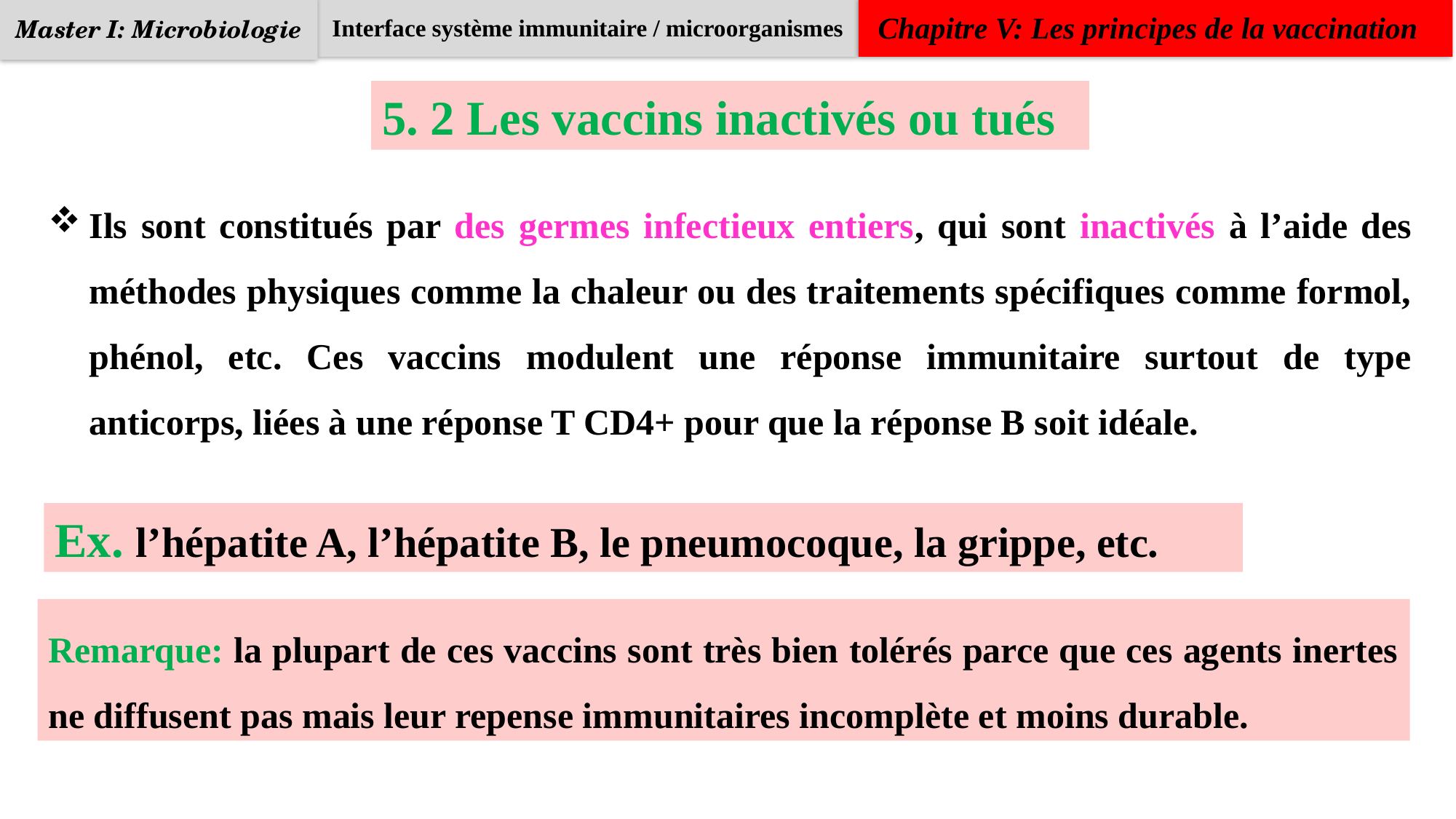

Interface système immunitaire / microorganismes
Chapitre V: Les principes de la vaccination
Master I: Microbiologie
5. 2 Les vaccins inactivés ou tués
Ils sont constitués par des germes infectieux entiers, qui sont inactivés à l’aide des méthodes physiques comme la chaleur ou des traitements spécifiques comme formol, phénol, etc. Ces vaccins modulent une réponse immunitaire surtout de type anticorps, liées à une réponse T CD4+ pour que la réponse B soit idéale.
Ex. l’hépatite A, l’hépatite B, le pneumocoque, la grippe, etc.
Remarque: la plupart de ces vaccins sont très bien tolérés parce que ces agents inertes ne diffusent pas mais leur repense immunitaires incomplète et moins durable.